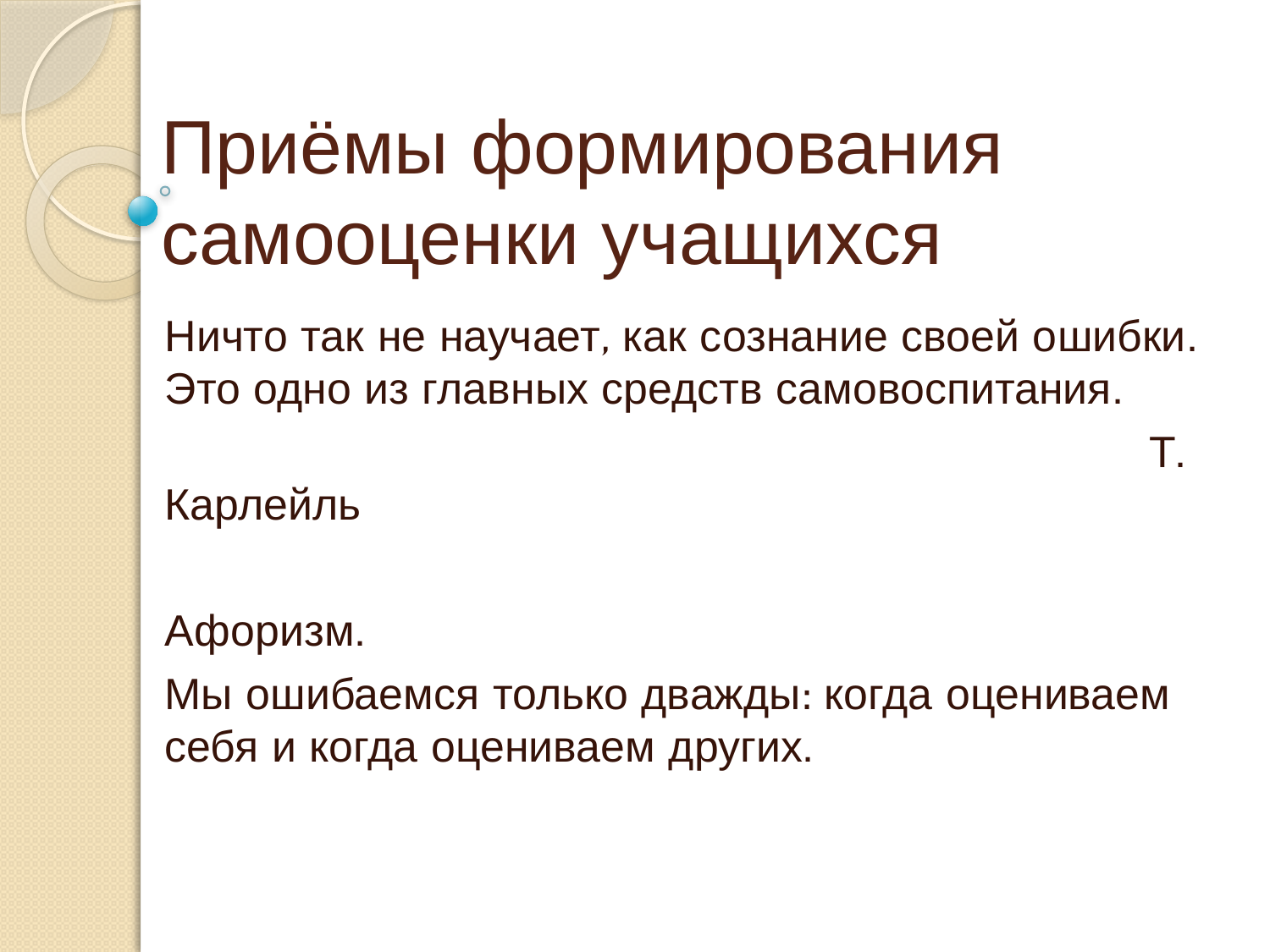

# Приёмы формирования самооценки учащихся
Ничто так не научает, как сознание своей ошибки. Это одно из главных средств самовоспитания.
                                                                           Т. Карлейль

Афоризм.
Мы ошибаемся только дважды: когда оцениваем себя и когда оцениваем других.